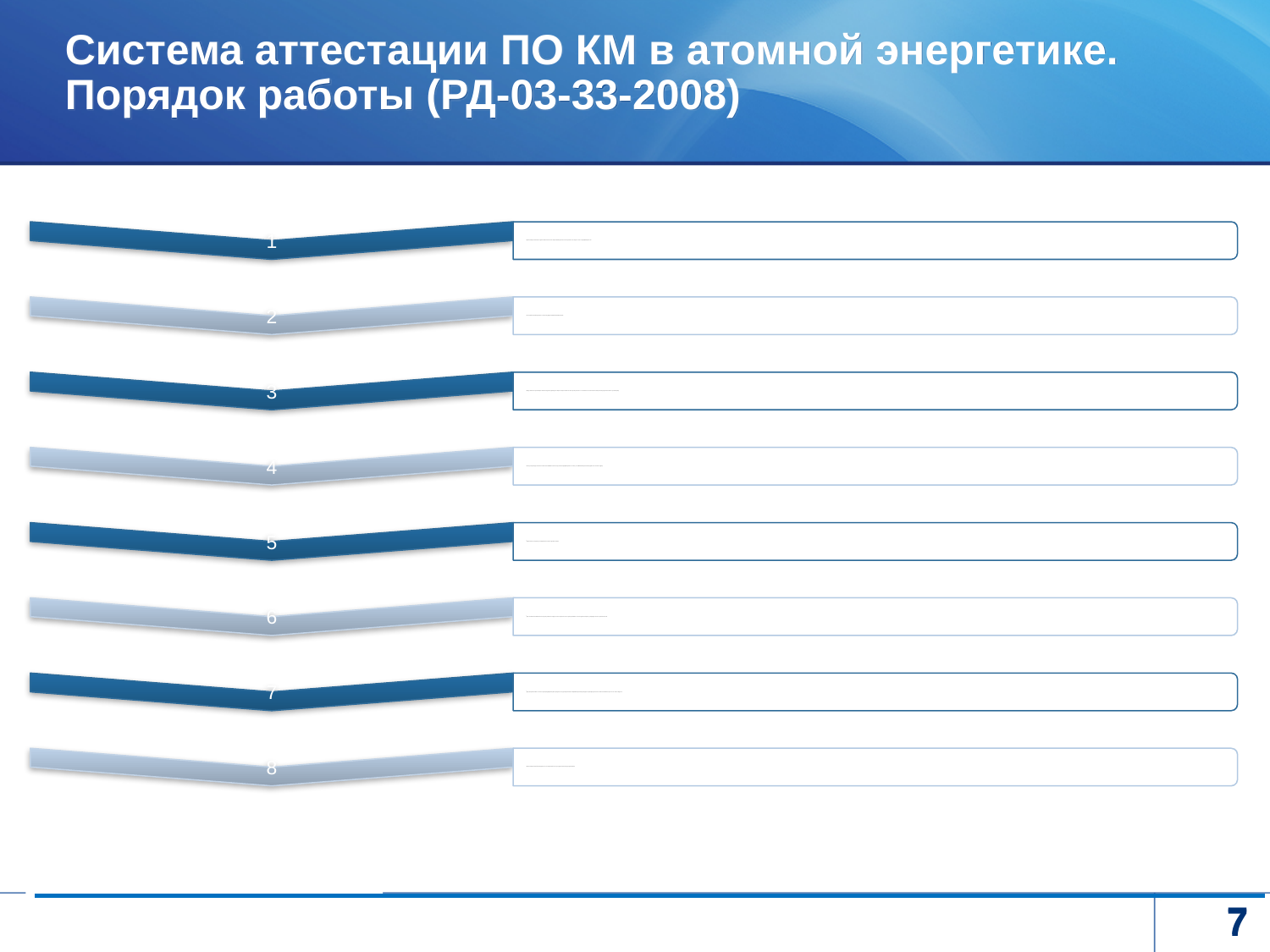

# Система аттестации ПО КМ в атомной энергетике. Порядок работы (РД-03-33-2008)
1
Организация-заявитель подаёт заявление об аттестации ПО КМ, проект аттестационного паспорта и отчёт о верификации в ЭС
2
ЭС направляет материалы в соответствующую тематике ПО КМ Секцию
3
Представитель организации-заявителя делает доклад на Секции. Секция назначает экспертов (обычно 2-7 человек из состава членов Секции или представителей их организаций)
Эксперты проводят анализ соответствия ПО КМ на основе изучения верификационного отчёта (с возможным пересчётом отдельных тестовых задач)
4
Результаты экспертизы рассматриваются на заседании Секции
5
При положительном мнении экспертов решение о выдаче аттестационного паспорта принимается на заседании Секции и утверждается Экспертным советом
6
Дистрибутив ПО КМ с соответствующей документацией передаётся на депонирование в НТЦ ЯРБ. При этом проводится проверка работоспособности ПО КМ на простых тестовых задачах
7
Организации-заявителю выдаётся аттестационный паспорт, подписанный председателем ЭС
8

7
7